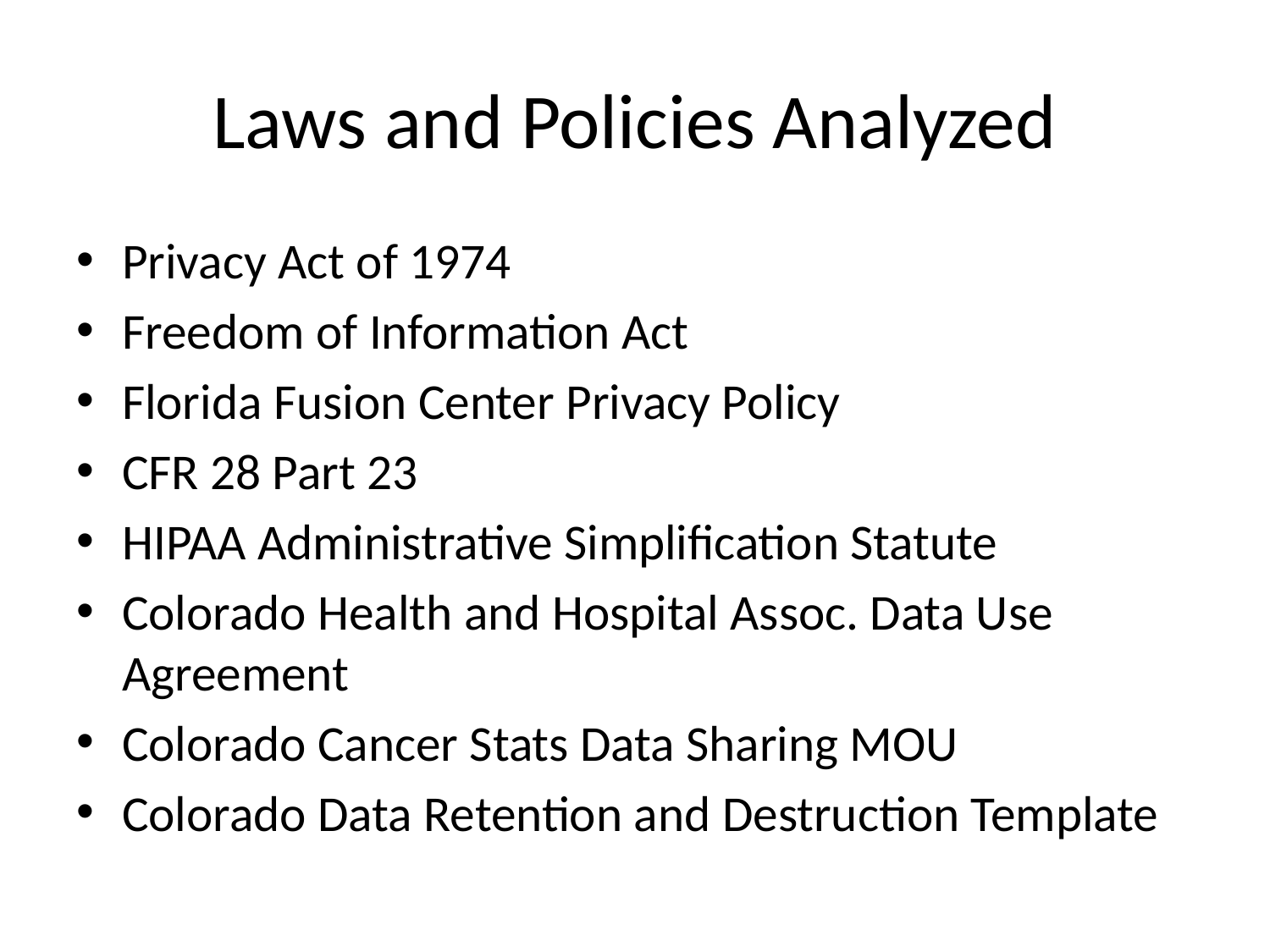

# Laws and Policies Analyzed
Privacy Act of 1974
Freedom of Information Act
Florida Fusion Center Privacy Policy
CFR 28 Part 23
HIPAA Administrative Simplification Statute
Colorado Health and Hospital Assoc. Data Use Agreement
Colorado Cancer Stats Data Sharing MOU
Colorado Data Retention and Destruction Template